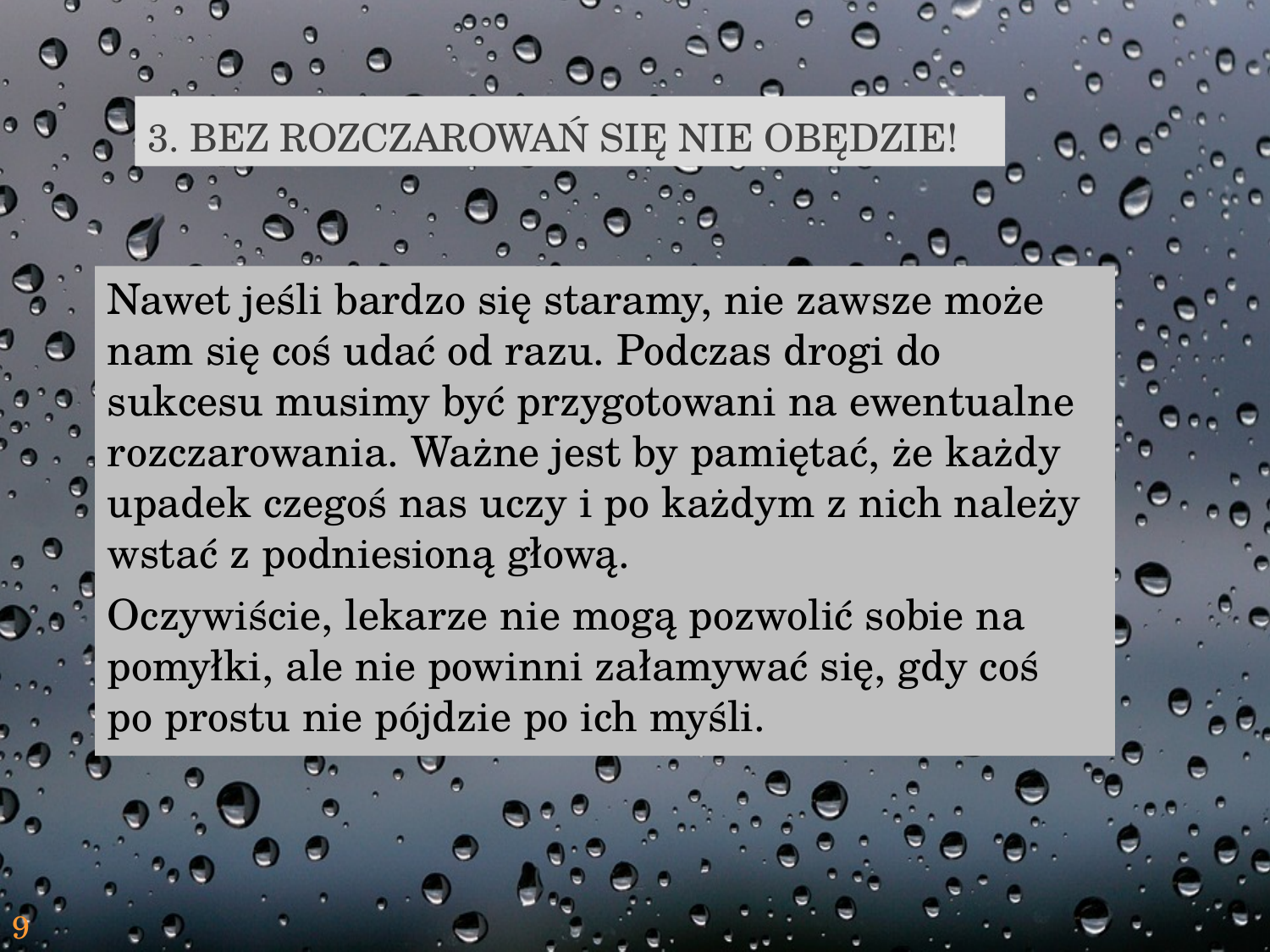

# 3. Bez rozczarowań się nie obędzie!
Nawet jeśli bardzo się staramy, nie zawsze może nam się coś udać od razu. Podczas drogi do sukcesu musimy być przygotowani na ewentualne rozczarowania. Ważne jest by pamiętać, że każdy upadek czegoś nas uczy i po każdym z nich należy wstać z podniesioną głową.
Oczywiście, lekarze nie mogą pozwolić sobie na pomyłki, ale nie powinni załamywać się, gdy coś  po prostu nie pójdzie po ich myśli.
9